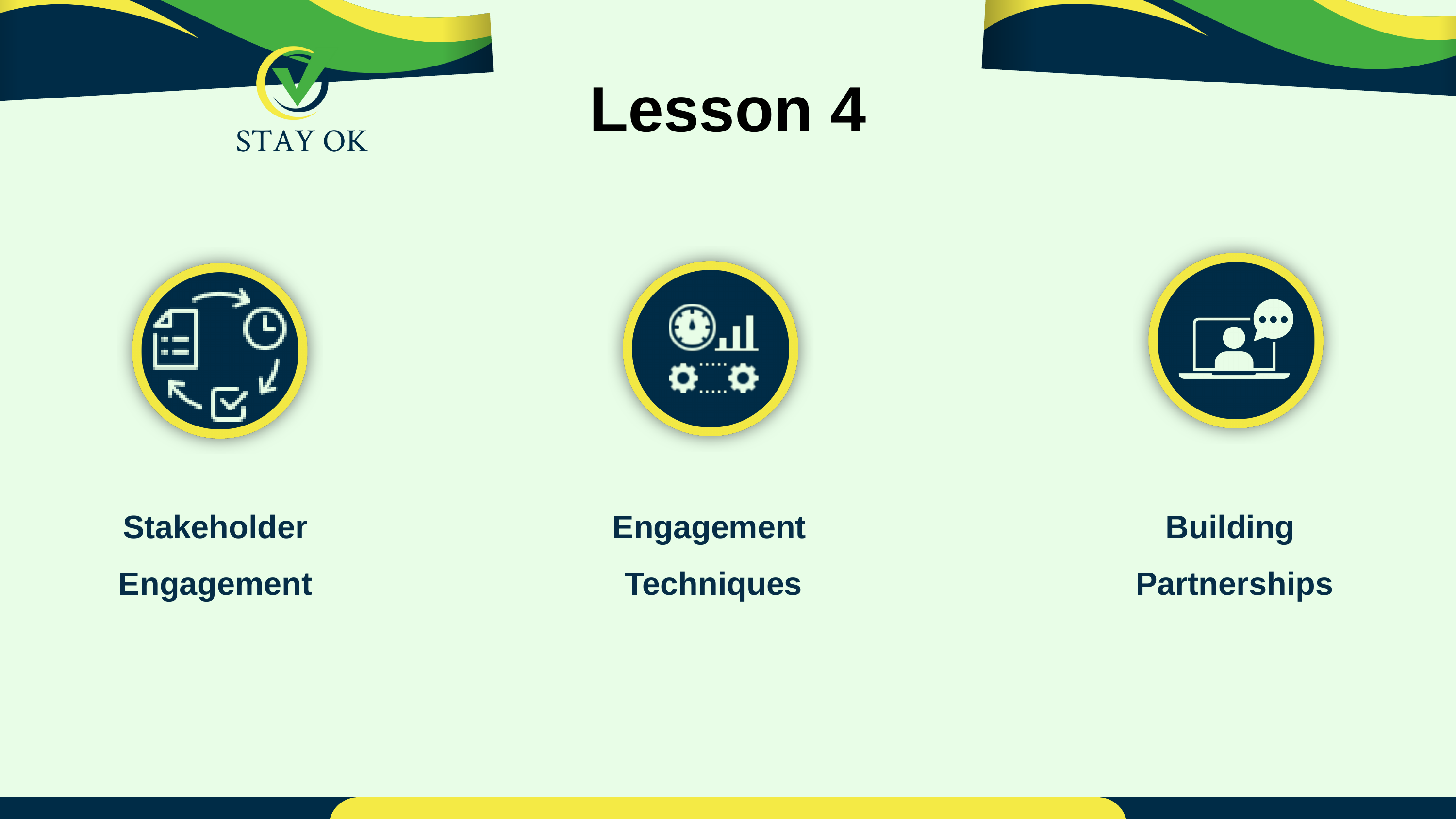

Lesson 4

Stakeholder
Engagement
Engagement
Techniques
Building
Partnerships